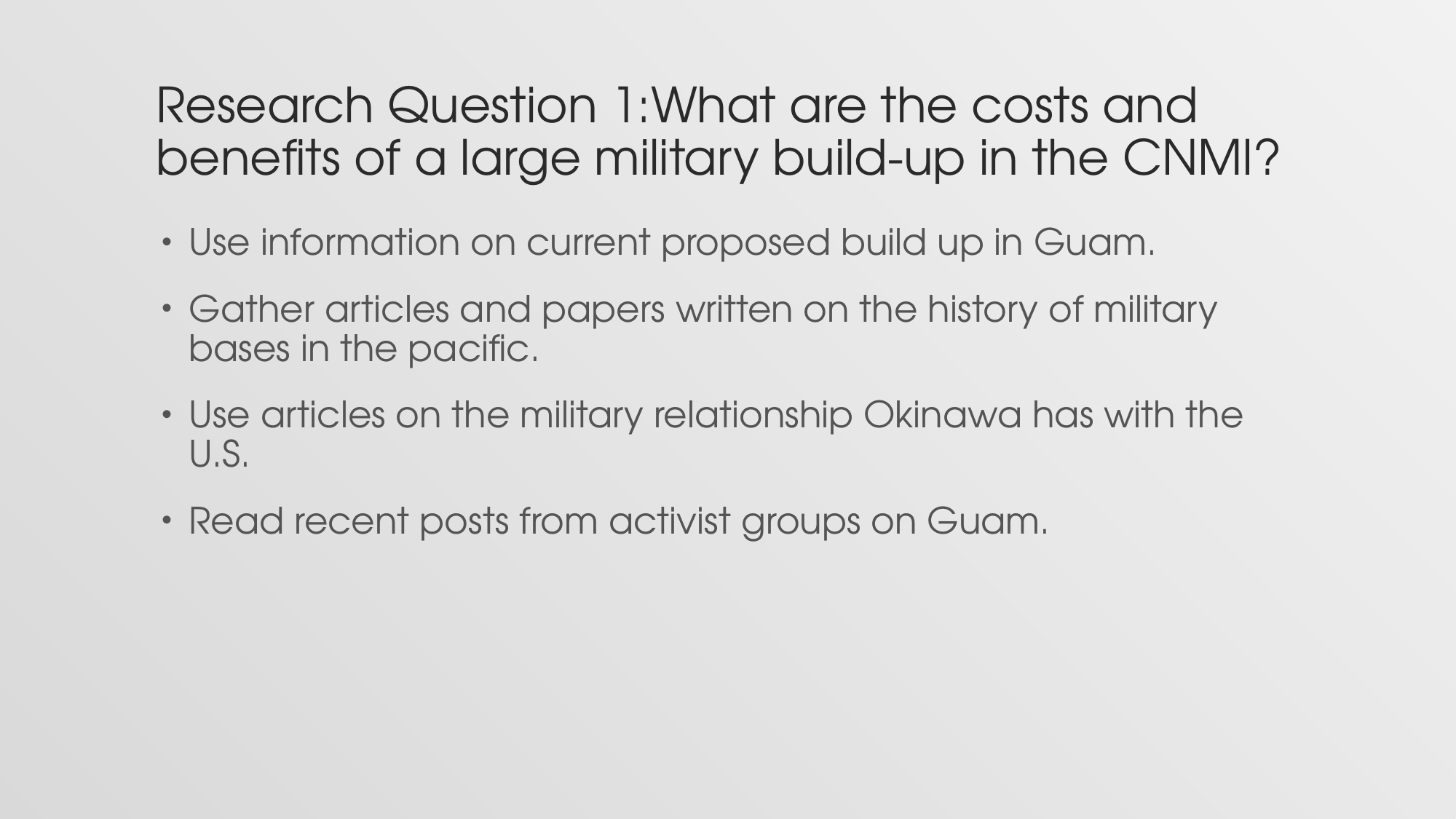

# Research Question 1:What are the costs and benefits of a large military build-up in the CNMI?
Use information on current proposed build up in Guam.
Gather articles and papers written on the history of military bases in the pacific.
Use articles on the military relationship Okinawa has with the U.S.
Read recent posts from activist groups on Guam.